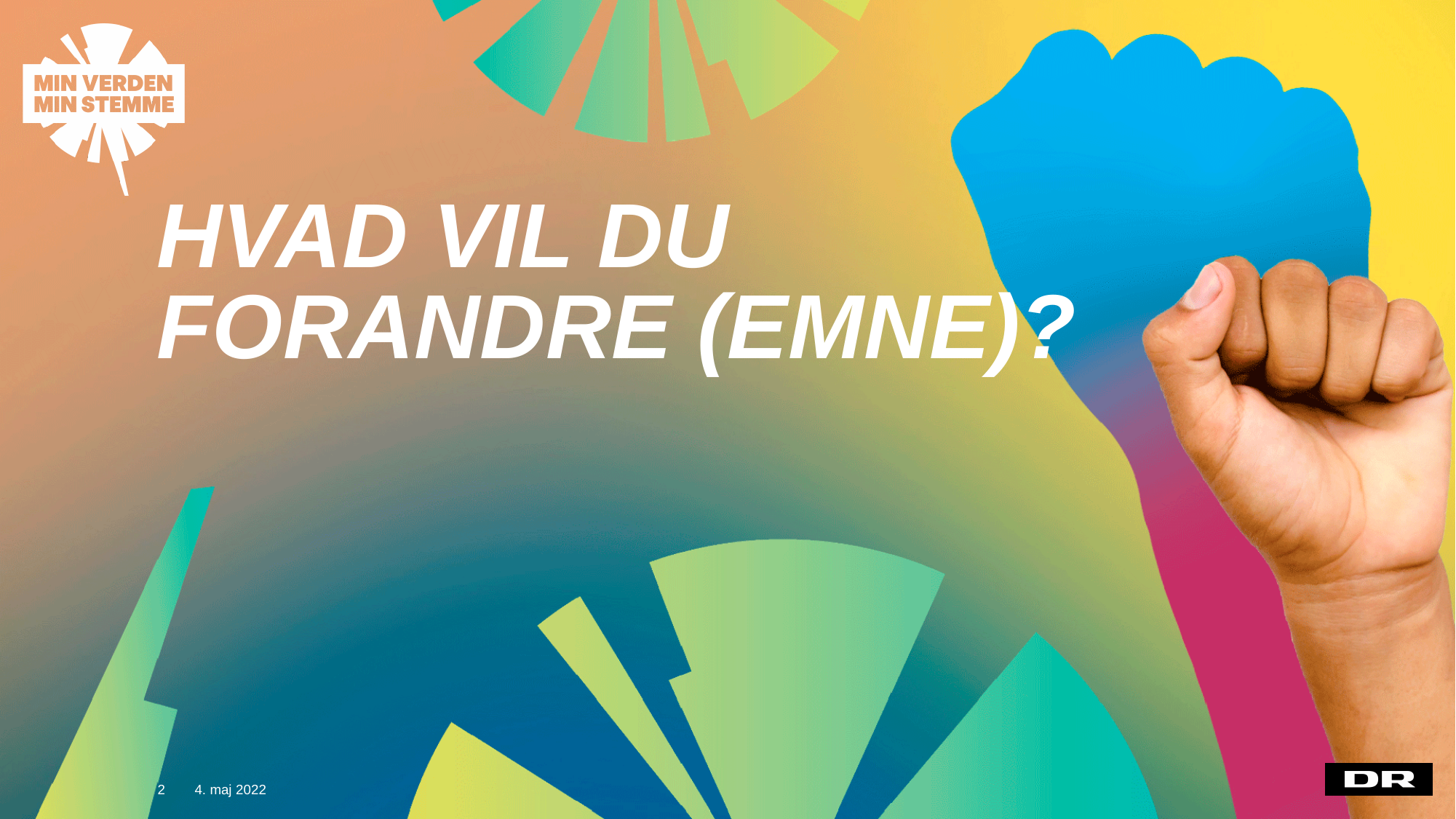

# HVAD VIL DU FORANDRE (EMNE)?

2
4. maj 2022